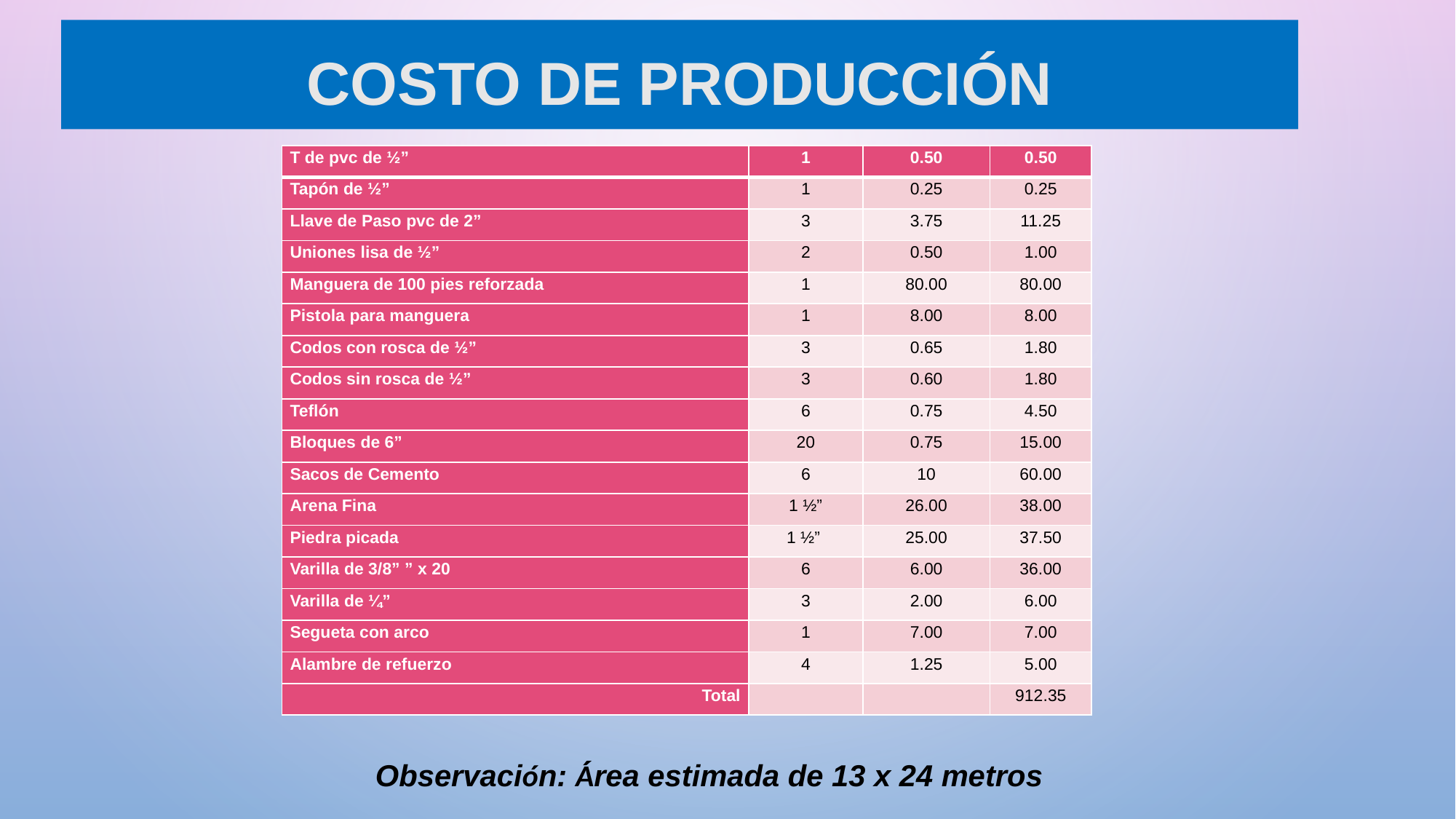

# COSTO de producción
| T de pvc de ½” | 1 | 0.50 | 0.50 |
| --- | --- | --- | --- |
| Tapón de ½” | 1 | 0.25 | 0.25 |
| Llave de Paso pvc de 2” | 3 | 3.75 | 11.25 |
| Uniones lisa de ½” | 2 | 0.50 | 1.00 |
| Manguera de 100 pies reforzada | 1 | 80.00 | 80.00 |
| Pistola para manguera | 1 | 8.00 | 8.00 |
| Codos con rosca de ½” | 3 | 0.65 | 1.80 |
| Codos sin rosca de ½” | 3 | 0.60 | 1.80 |
| Teflón | 6 | 0.75 | 4.50 |
| Bloques de 6” | 20 | 0.75 | 15.00 |
| Sacos de Cemento | 6 | 10 | 60.00 |
| Arena Fina | 1 ½” | 26.00 | 38.00 |
| Piedra picada | 1 ½” | 25.00 | 37.50 |
| Varilla de 3/8” ” x 20 | 6 | 6.00 | 36.00 |
| Varilla de ¼” | 3 | 2.00 | 6.00 |
| Segueta con arco | 1 | 7.00 | 7.00 |
| Alambre de refuerzo | 4 | 1.25 | 5.00 |
| Total |  |  | 912.35 |
Observación: Área estimada de 13 x 24 metros